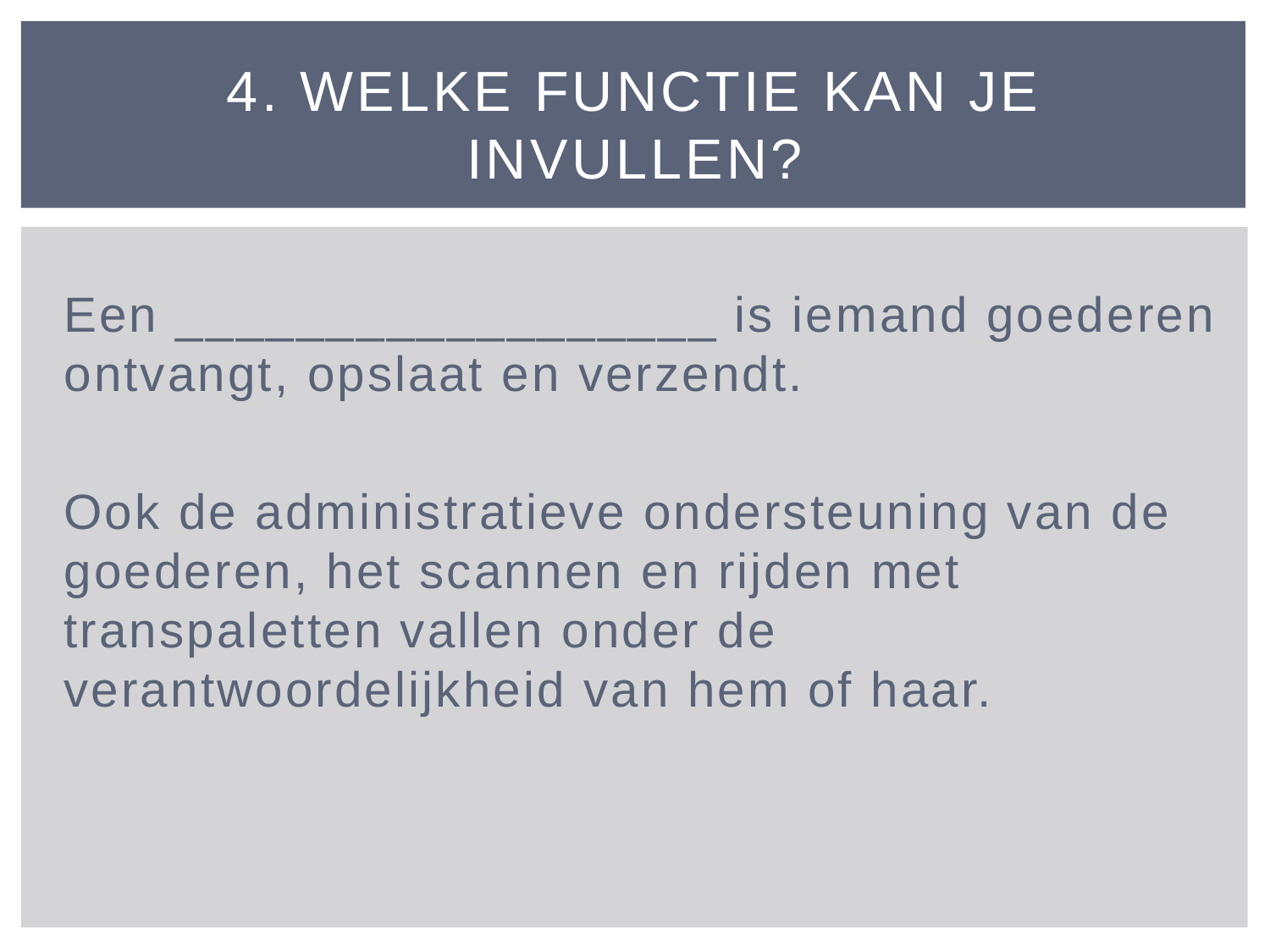

# 4. welke functie kan je invullen?
Een­ __________________ is iemand goederen ontvangt, opslaat en verzendt.

Ook de administratieve ondersteuning van de goederen, het scannen en rijden met transpaletten vallen onder de verantwoordelijkheid van hem of haar.